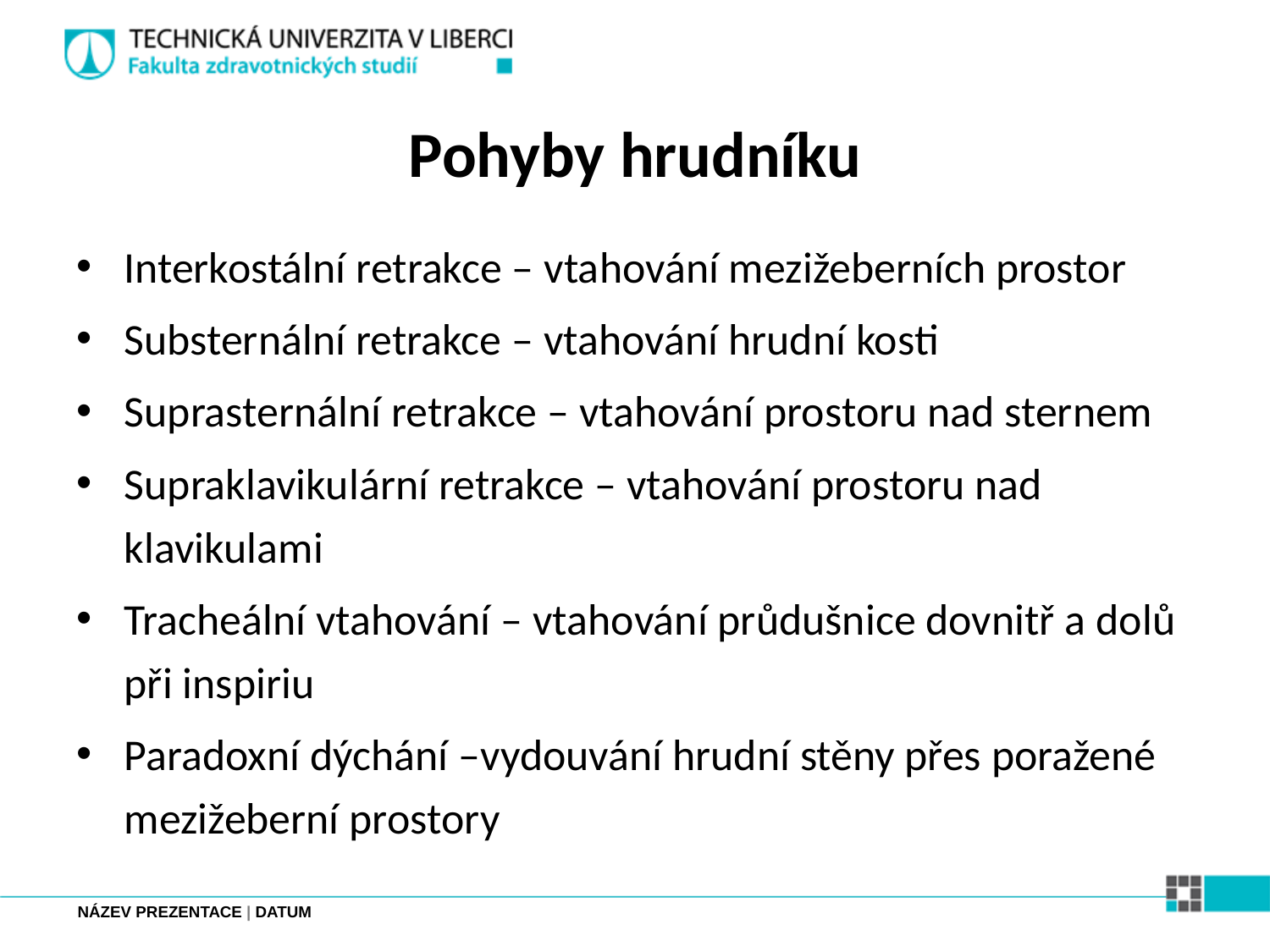

# Pohyby hrudníku
Interkostální retrakce – vtahování mezižeberních prostor
Substernální retrakce – vtahování hrudní kosti
Suprasternální retrakce – vtahování prostoru nad sternem
Supraklavikulární retrakce – vtahování prostoru nad klavikulami
Tracheální vtahování – vtahování průdušnice dovnitř a dolů při inspiriu
Paradoxní dýchání –vydouvání hrudní stěny přes poražené mezižeberní prostory

NÁZEV PREZENTACE | DATUM